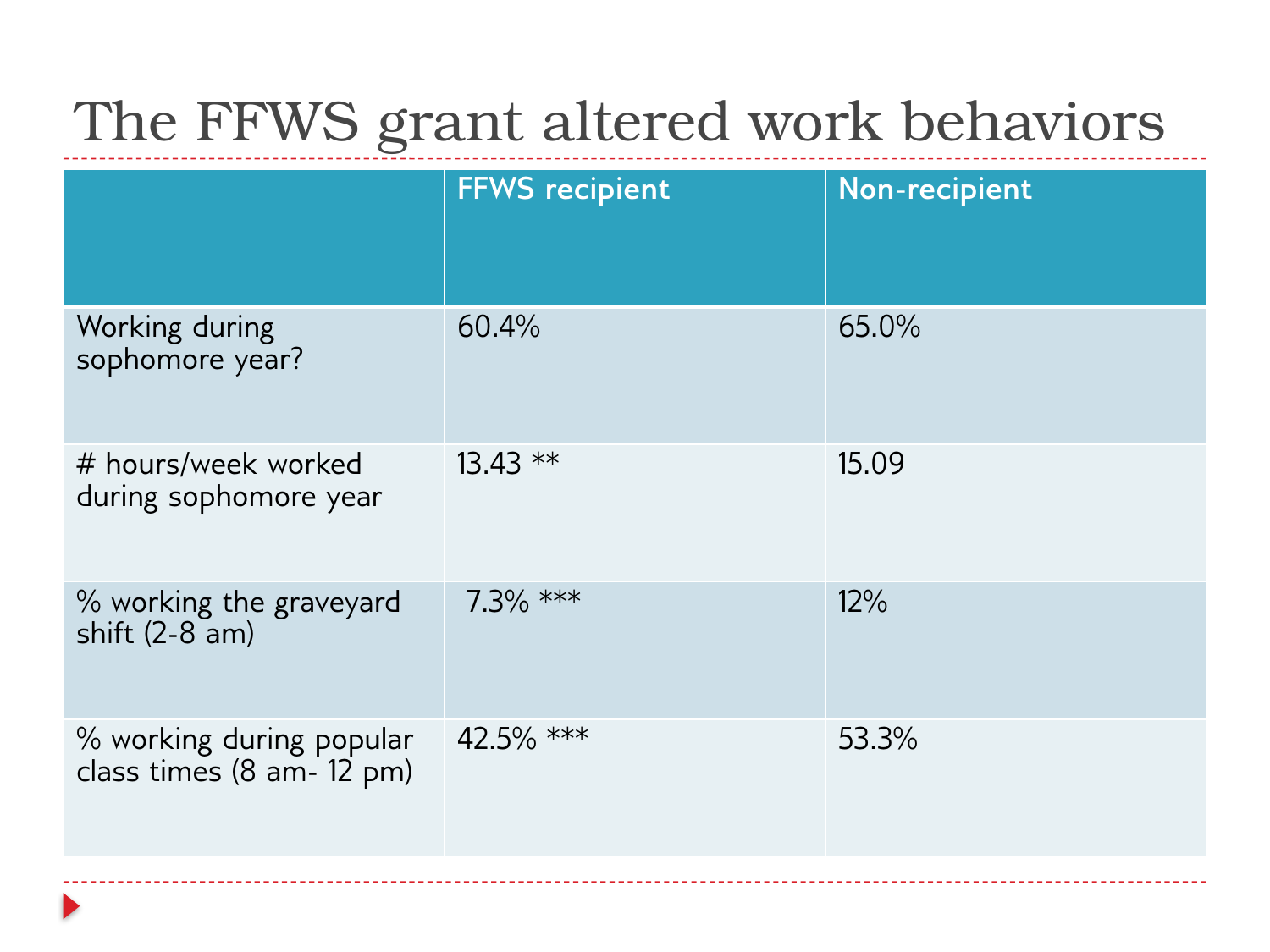

# The FFWS grant altered work behaviors
|  | FFWS recipient | Non-recipient |
| --- | --- | --- |
| Working during sophomore year? | 60.4% | 65.0% |
| # hours/week worked during sophomore year | 13.43 \*\* | 15.09 |
| % working the graveyard shift (2-8 am) | 7.3% \*\*\* | 12% |
| % working during popular class times (8 am- 12 pm) | 42.5% \*\*\* | 53.3% |